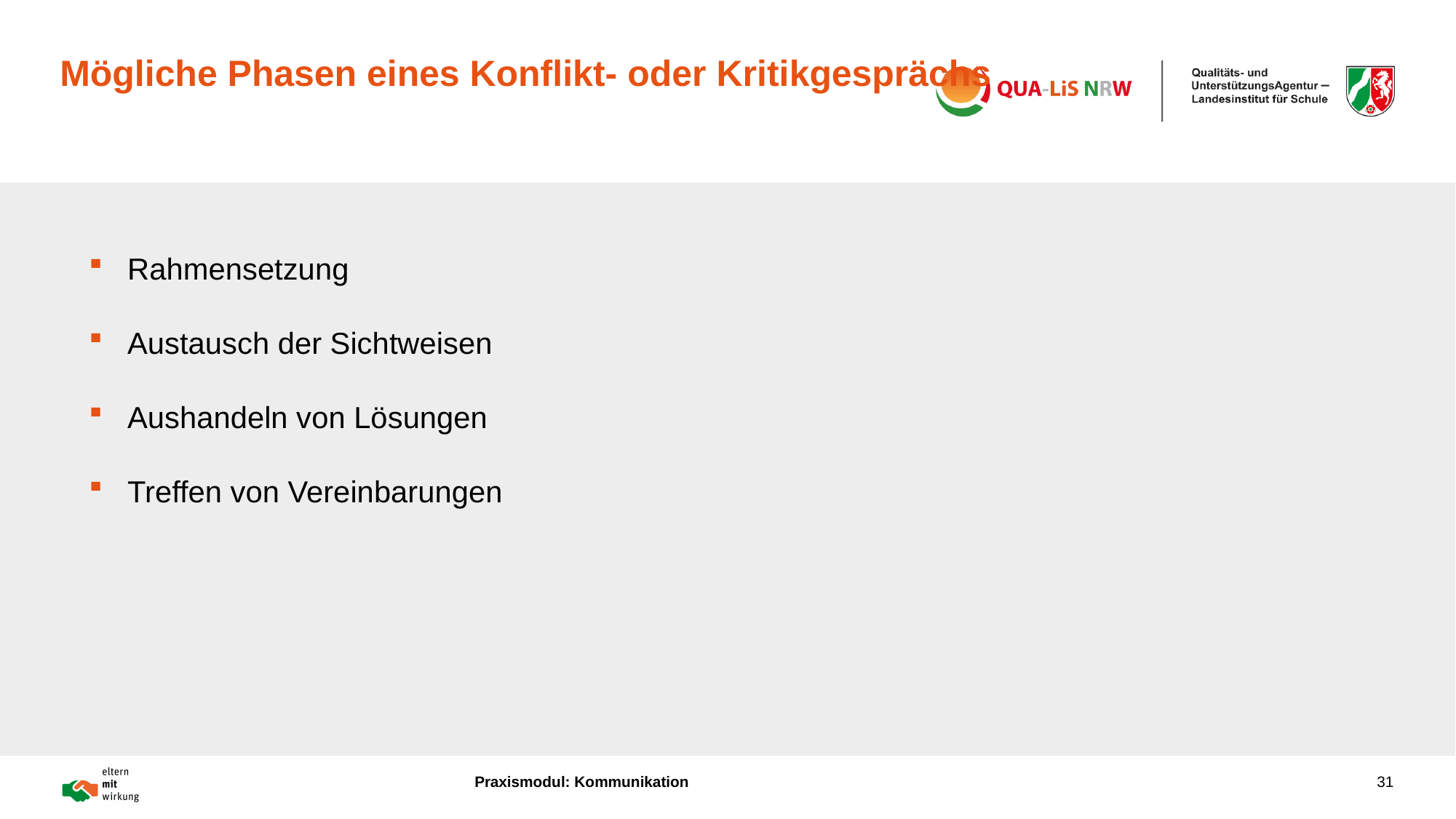

# Mögliche Phasen eines Konflikt- oder Kritikgesprächs
Rahmensetzung
Austausch der Sichtweisen
Aushandeln von Lösungen
Treffen von Vereinbarungen

Praxismodul: Kommunikation
31